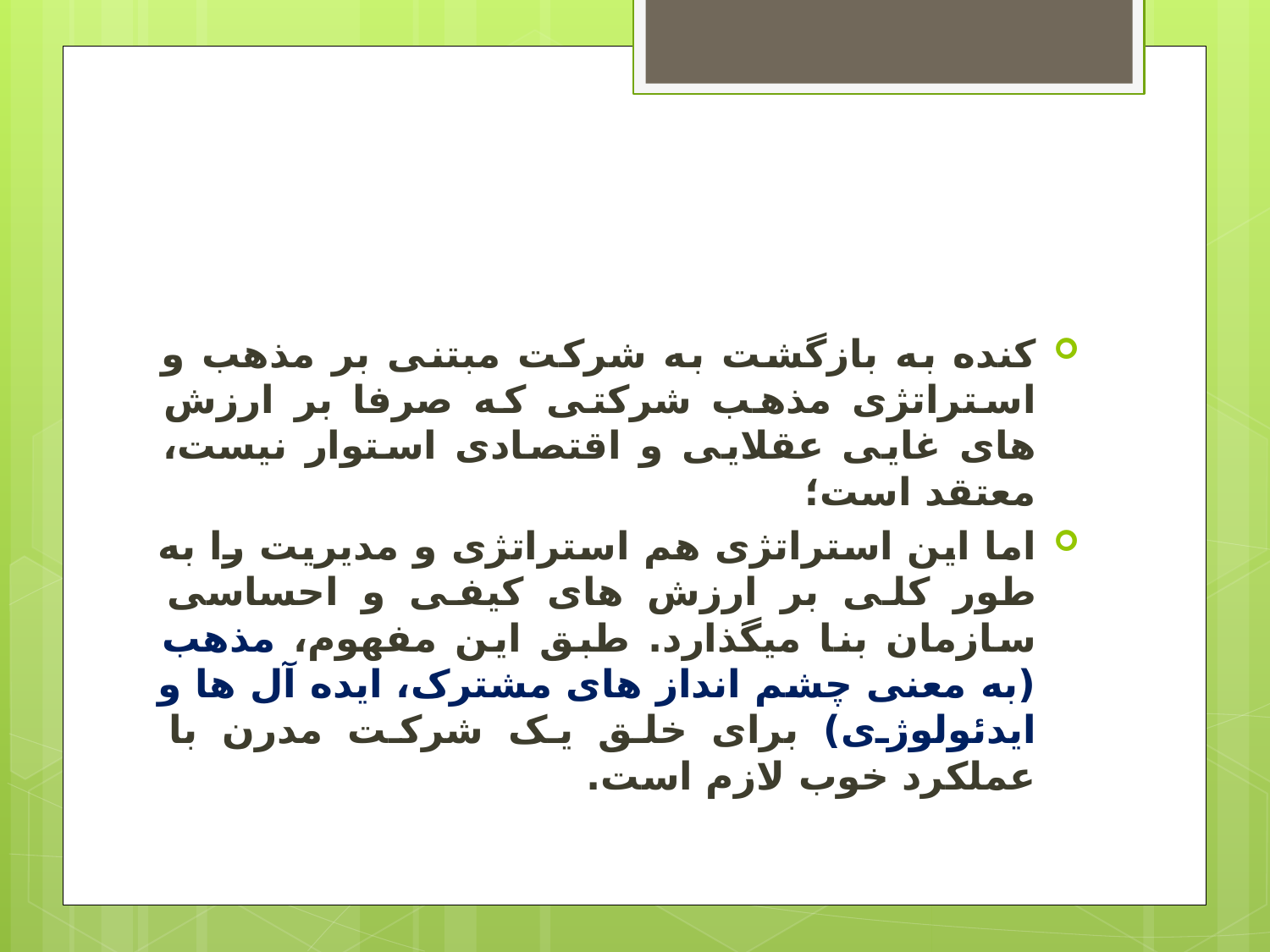

#
کنده به بازگشت به شرکت مبتنی بر مذهب و استراتژی مذهب شرکتی که صرفا بر ارزش های غایی عقلایی و اقتصادی استوار نیست، معتقد است؛
اما این استراتژی هم استراتژی و مدیریت را به طور کلی بر ارزش های کیفی و احساسی سازمان بنا میگذارد. طبق این مفهوم، مذهب (به معنی چشم انداز های مشترک، ایده آل ها و ایدئولوژی) برای خلق یک شرکت مدرن با عملکرد خوب لازم است.